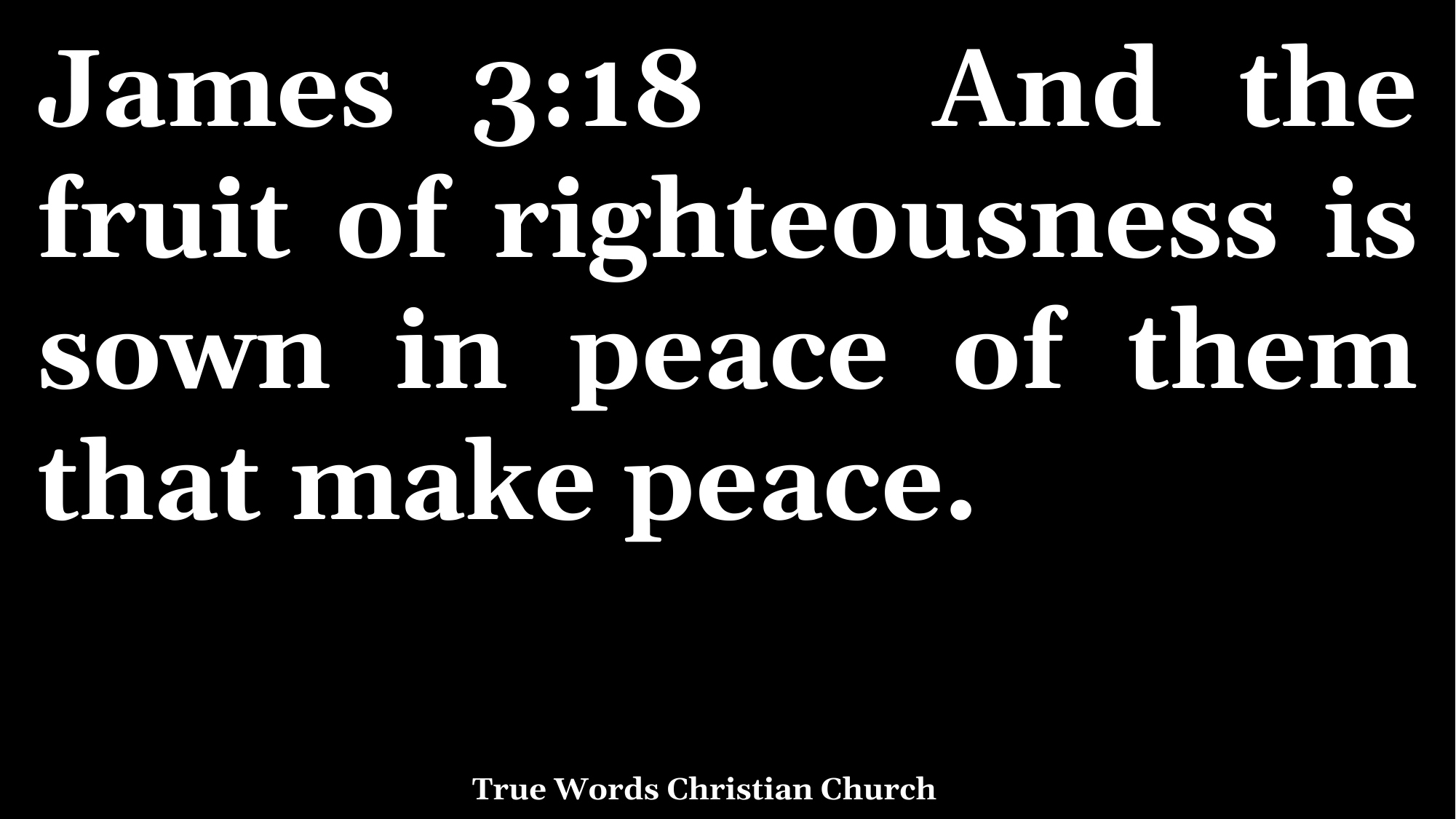

James 3:18   And the fruit of righteousness is sown in peace of them that make peace.
True Words Christian Church